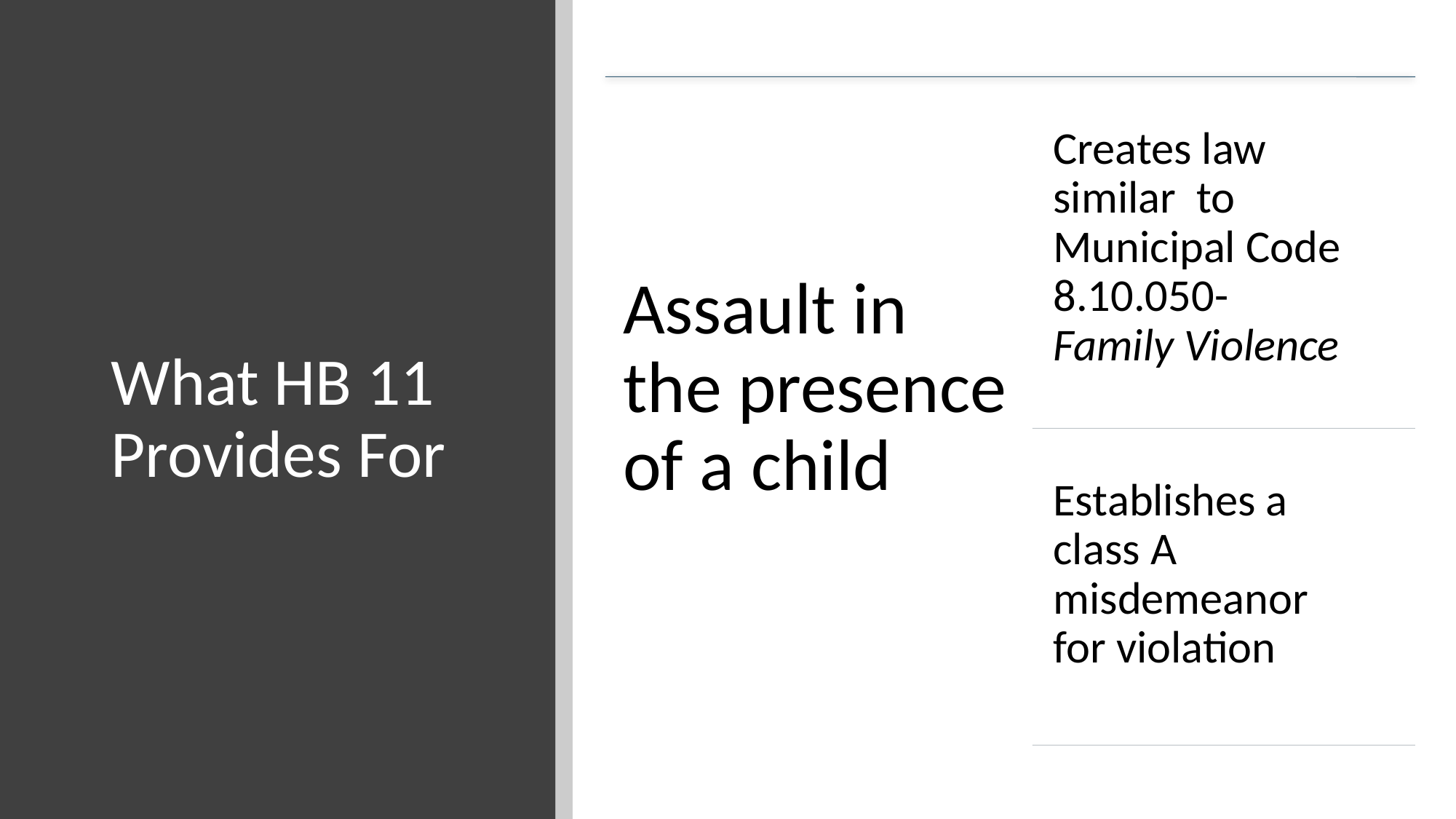

Assault in the presence of a child
Creates law similar  to Municipal Code 8.10.050- Family Violence
Establishes a class A misdemeanor for violation
# What HB 11 Provides For